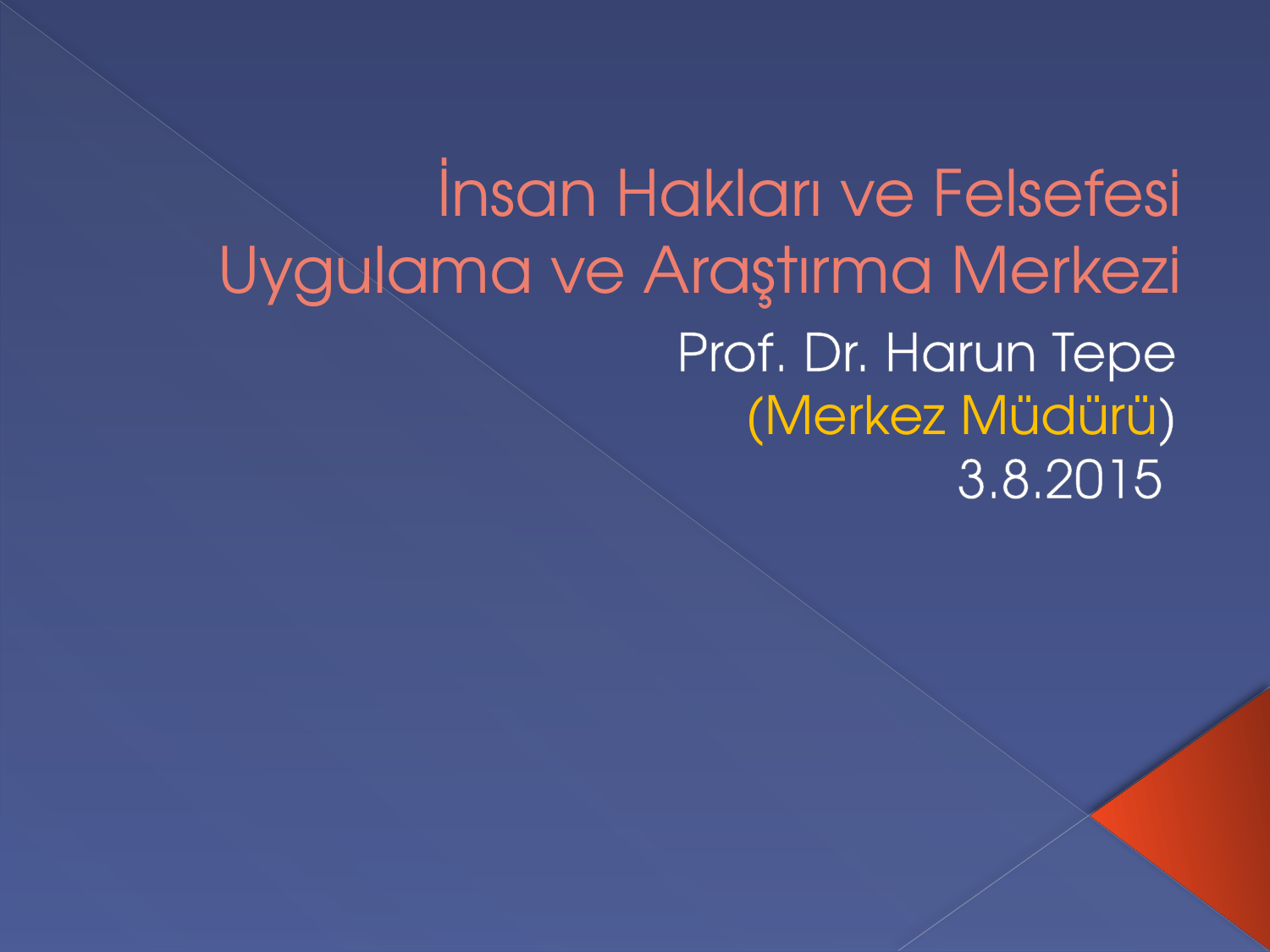

# İnsan Hakları ve Felsefesi Uygulama ve Araştırma Merkezi
Prof. Dr. Harun Tepe
(Merkez Müdürü)
3.8.2015